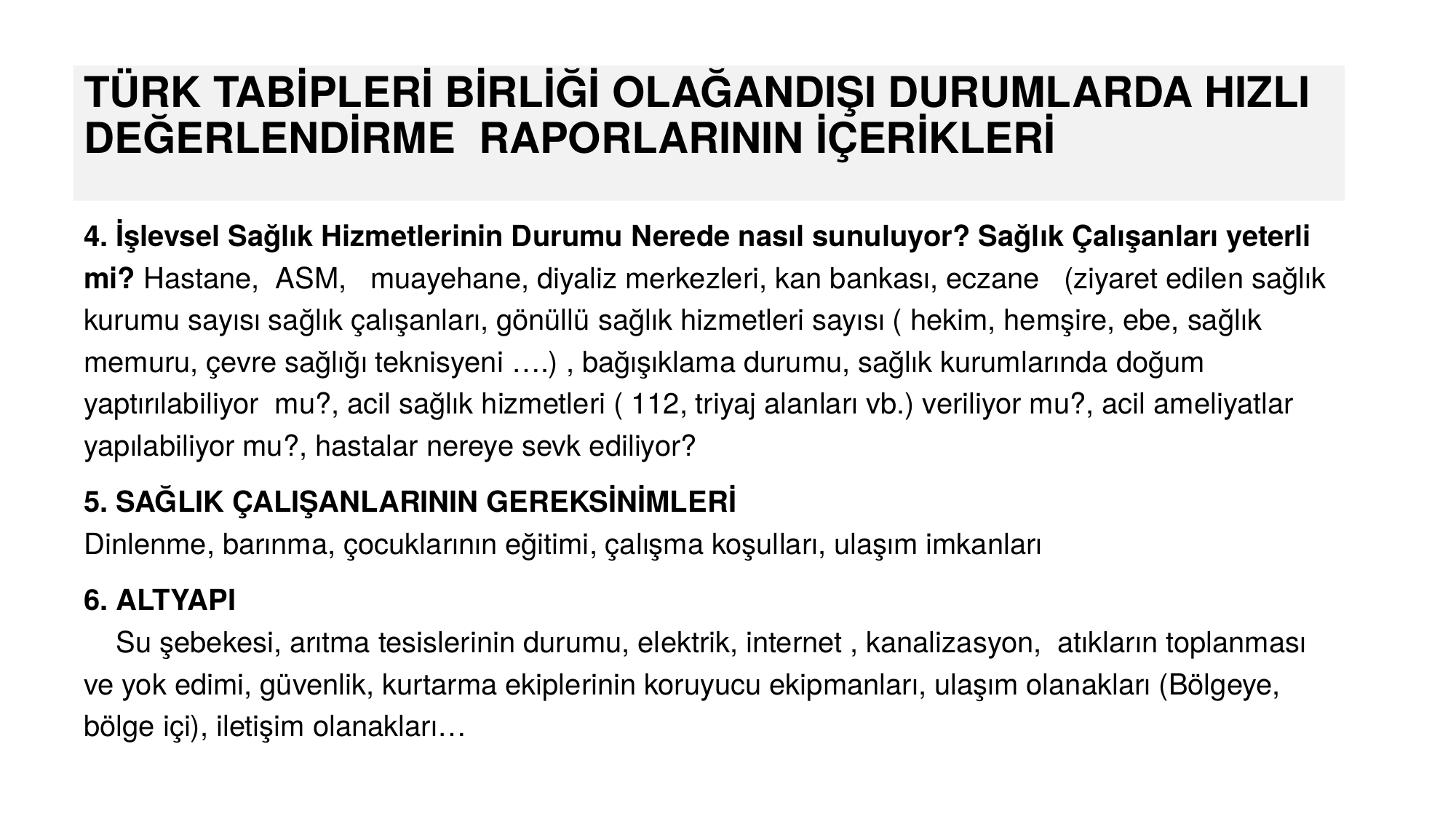

# TÜRK TABİPLERİ BİRLİĞİ OLAĞANDIŞI DURUMLARDA HIZLI DEĞERLENDİRME  RAPORLARININ İÇERİKLERİ
4. İşlevsel Sağlık Hizmetlerinin Durumu Nerede nasıl sunuluyor? Sağlık Çalışanları yeterli mi? Hastane,  ASM,   muayehane, diyaliz merkezleri, kan bankası, eczane   (ziyaret edilen sağlık kurumu sayısı sağlık çalışanları, gönüllü sağlık hizmetleri sayısı ( hekim, hemşire, ebe, sağlık memuru, çevre sağlığı teknisyeni ….) , bağışıklama durumu, sağlık kurumlarında doğum yaptırılabiliyor  mu?, acil sağlık hizmetleri ( 112, triyaj alanları vb.) veriliyor mu?, acil ameliyatlar yapılabiliyor mu?, hastalar nereye sevk ediliyor?
5. SAĞLIK ÇALIŞANLARININ GEREKSİNİMLERİ
Dinlenme, barınma, çocuklarının eğitimi, çalışma koşulları, ulaşım imkanları
6. ALTYAPI                                                                                                                                              Su şebekesi, arıtma tesislerinin durumu, elektrik, internet , kanalizasyon,  atıkların toplanması ve yok edimi, güvenlik, kurtarma ekiplerinin koruyucu ekipmanları, ulaşım olanakları (Bölgeye, bölge içi), iletişim olanakları…